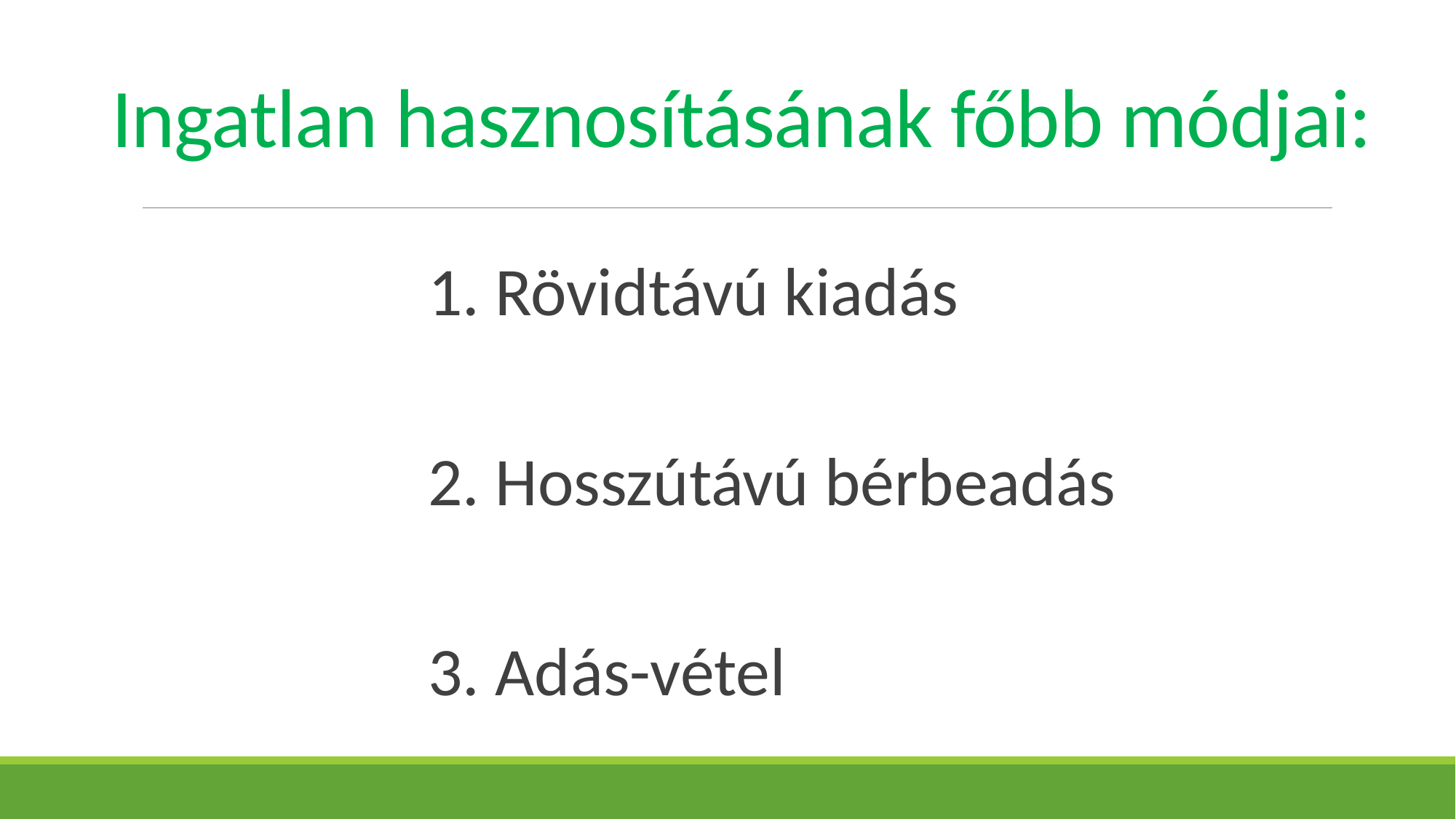

# Ingatlan hasznosításának főbb módjai:
1. Rövidtávú kiadás

2. Hosszútávú bérbeadás

3. Adás-vétel